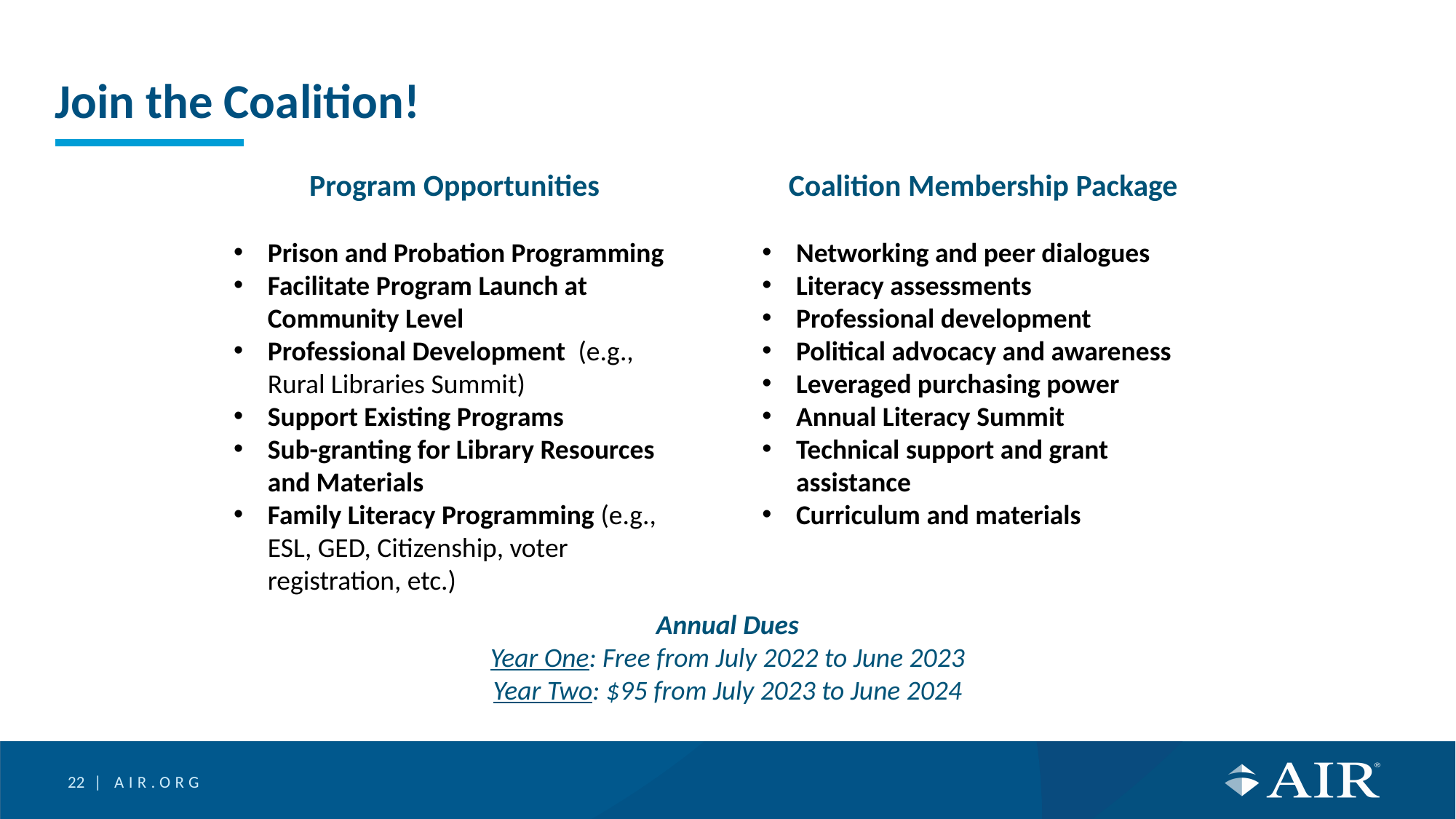

# Join the Coalition!
Program Opportunities

Prison and Probation Programming
Facilitate Program Launch at Community Level
Professional Development  (e.g., Rural Libraries Summit)
Support Existing Programs
Sub-granting for Library Resources and Materials
Family Literacy Programming (e.g., ESL, GED, Citizenship, voter registration, etc.)
Coalition Membership Package

Networking and peer dialogues
Literacy assessments
Professional development
Political advocacy and awareness
Leveraged purchasing power
Annual Literacy Summit
Technical support and grant assistance
Curriculum and materials
Annual Dues
Year One: Free from July 2022 to June 2023
Year Two: $95 from July 2023 to June 2024
22